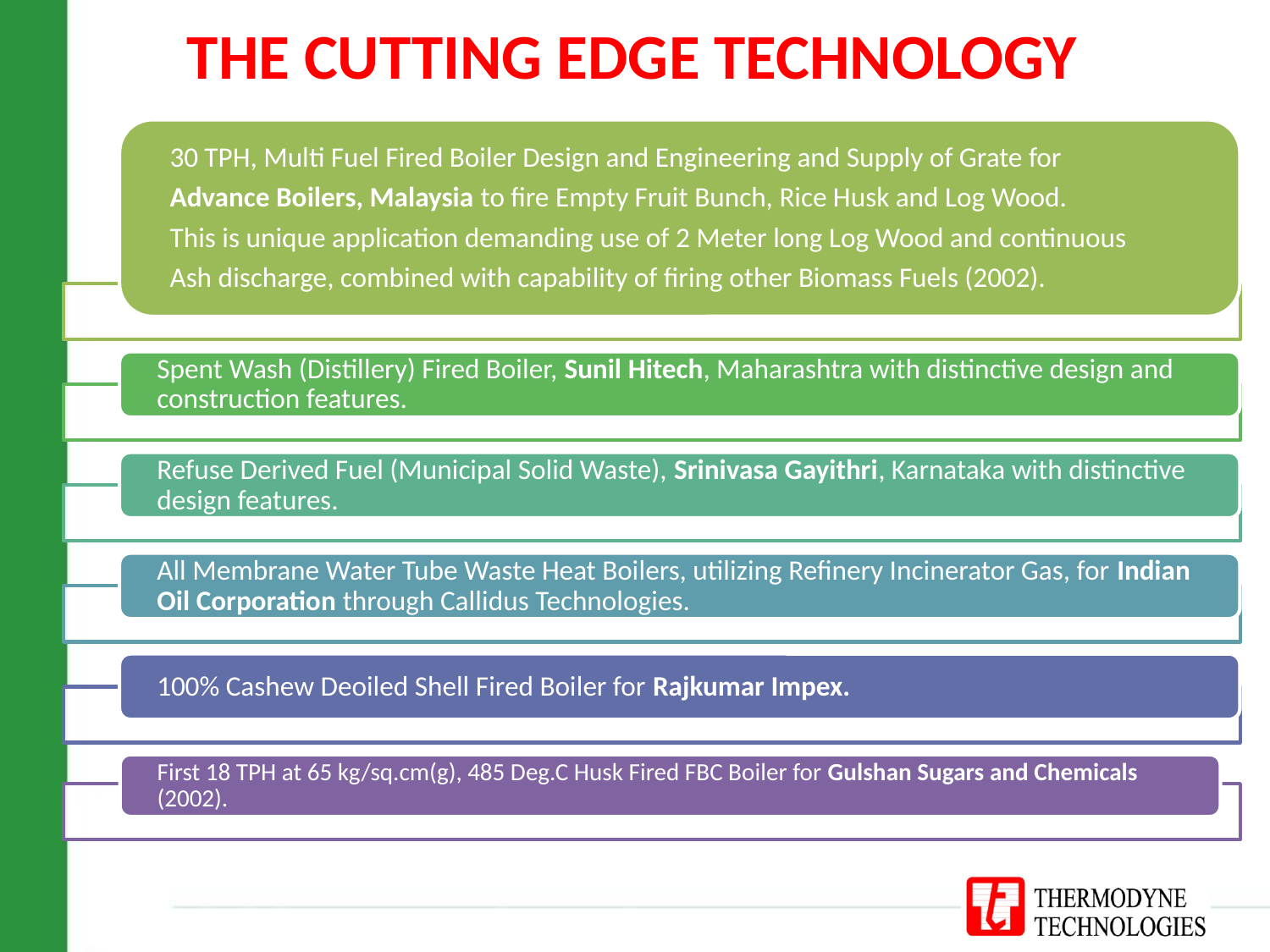

# THE CUTTING EDGE TECHNOLOGY
30 TPH, Multi Fuel Fired Boiler Design and Engineering and Supply of Grate for
Advance Boilers, Malaysia to fire Empty Fruit Bunch, Rice Husk and Log Wood.
This is unique application demanding use of 2 Meter long Log Wood and continuous
Ash discharge, combined with capability of firing other Biomass Fuels (2002).
Spent Wash (Distillery) Fired Boiler, Sunil Hitech, Maharashtra with distinctive design and construction features.
Refuse Derived Fuel (Municipal Solid Waste), Srinivasa Gayithri, Karnataka with distinctive design features.
All Membrane Water Tube Waste Heat Boilers, utilizing Refinery Incinerator Gas, for Indian Oil Corporation through Callidus Technologies.
100% Cashew Deoiled Shell Fired Boiler for Rajkumar Impex.
First 18 TPH at 65 kg/sq.cm(g), 485 Deg.C Husk Fired FBC Boiler for Gulshan Sugars and Chemicals (2002).